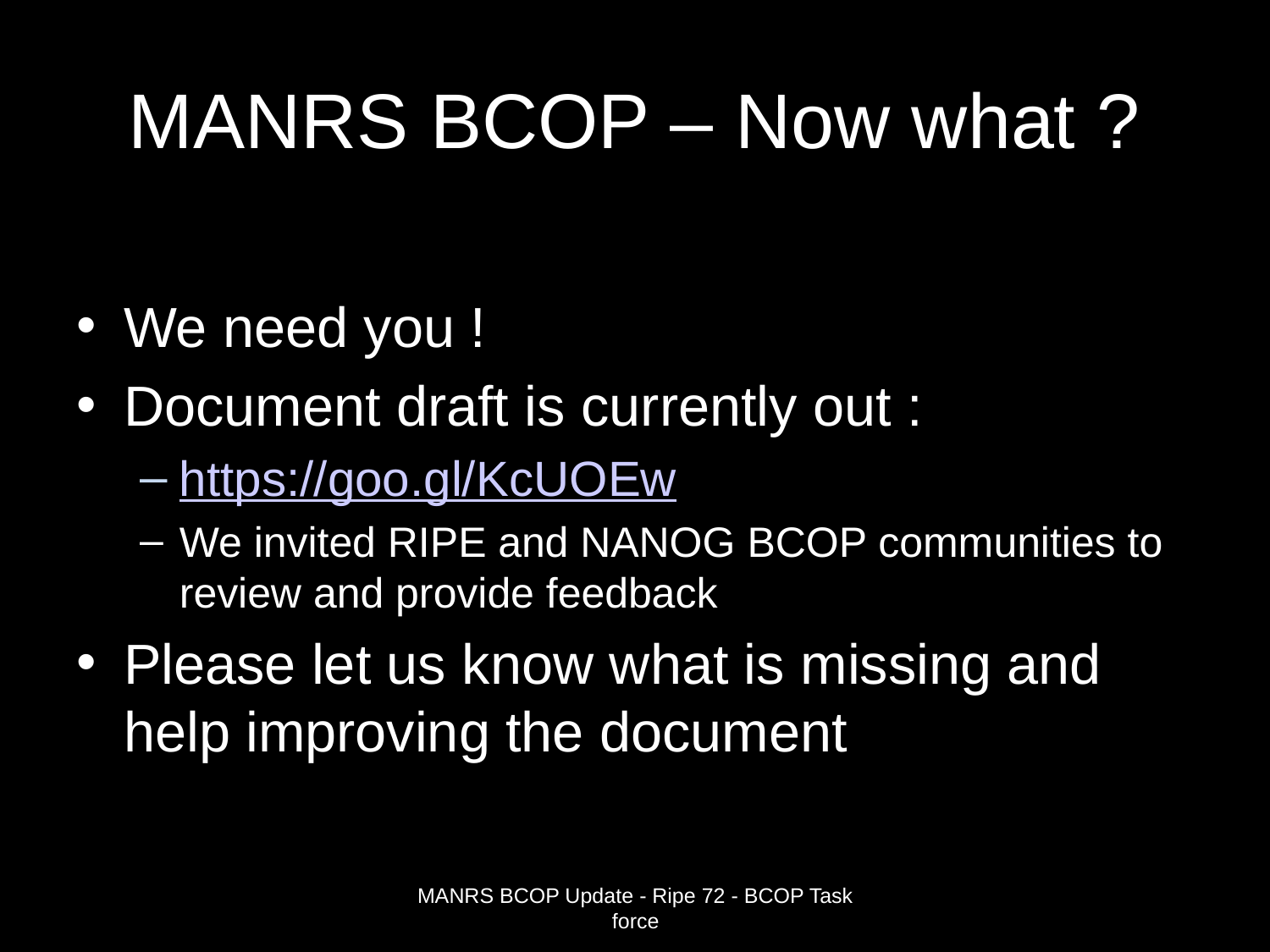

# MANRS BCOP – Now what ?

We need you !
Document draft is currently out :
https://goo.gl/KcUOEw
We invited RIPE and NANOG BCOP communities to review and provide feedback
Please let us know what is missing and help improving the document
MANRS BCOP Update - Ripe 72 - BCOP Task force